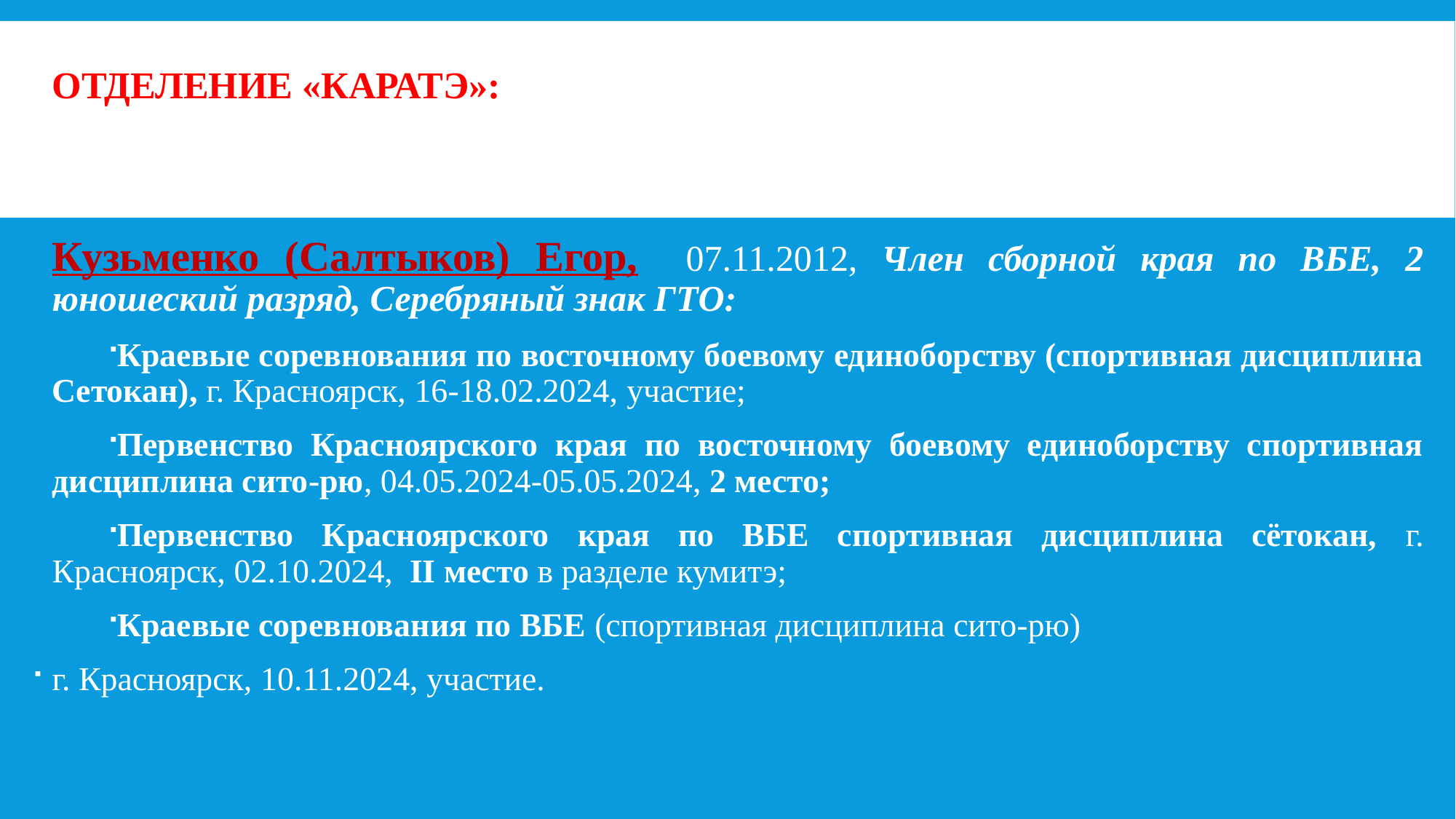

# Отделение «КАРАТЭ»:
Кузьменко (Салтыков) Егор,  07.11.2012, Член сборной края по ВБЕ, 2 юношеский разряд, Серебряный знак ГТО:
Краевые соревнования по восточному боевому единоборству (спортивная дисциплина Сетокан), г. Красноярск, 16-18.02.2024, участие;
Первенство Красноярского края по восточному боевому единоборству спортивная дисциплина сито-рю, 04.05.2024-05.05.2024, 2 место;
Первенство Красноярского края по ВБЕ спортивная дисциплина сётокан, г. Красноярск, 02.10.2024,  II место в разделе кумитэ;
Краевые соревнования по ВБЕ (спортивная дисциплина сито-рю)
г. Красноярск, 10.11.2024, участие.